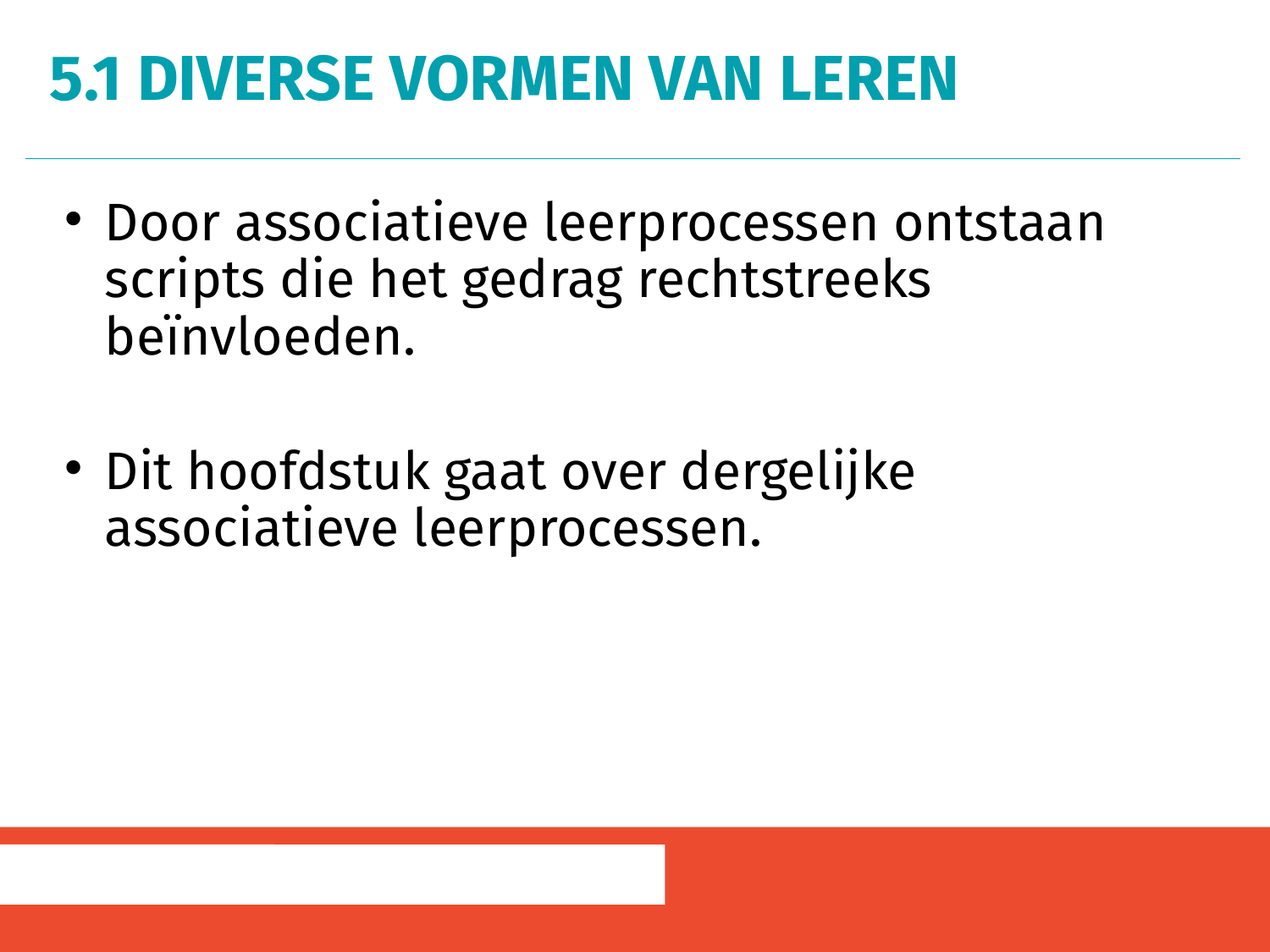

# 5.1 Diverse vormen van leren
Door associatieve leerprocessen ontstaan scripts die het gedrag rechtstreeks beïnvloeden.
Dit hoofdstuk gaat over dergelijke associatieve leerprocessen.